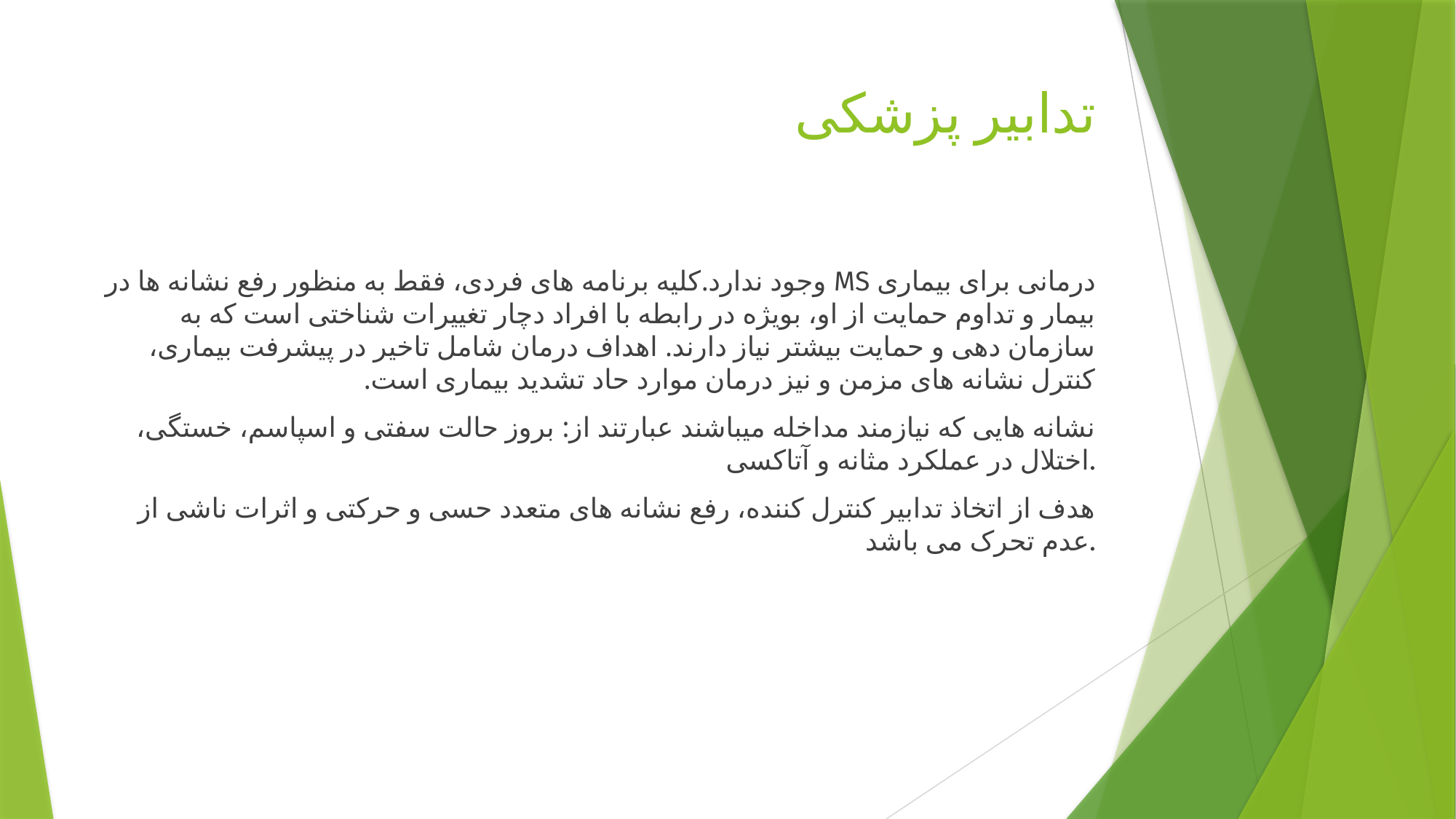

# تدابیر پزشکی
درمانی برای بیماری MS وجود ندارد.کلیه برنامه های فردی، فقط به منظور رفع نشانه ها در بیمار و تداوم حمایت از او، بویژه در رابطه با افراد دچار تغییرات شناختی است که به سازمان دهی و حمایت بیشتر نیاز دارند. اهداف درمان شامل تاخیر در پیشرفت بیماری، کنترل نشانه های مزمن و نیز درمان موارد حاد تشدید بیماری است.
نشانه هایی که نیازمند مداخله میباشند عبارتند از: بروز حالت سفتی و اسپاسم، خستگی، اختلال در عملکرد مثانه و آتاکسی.
هدف از اتخاذ تدابیر کنترل کننده، رفع نشانه های متعدد حسی و حرکتی و اثرات ناشی از عدم تحرک می باشد.